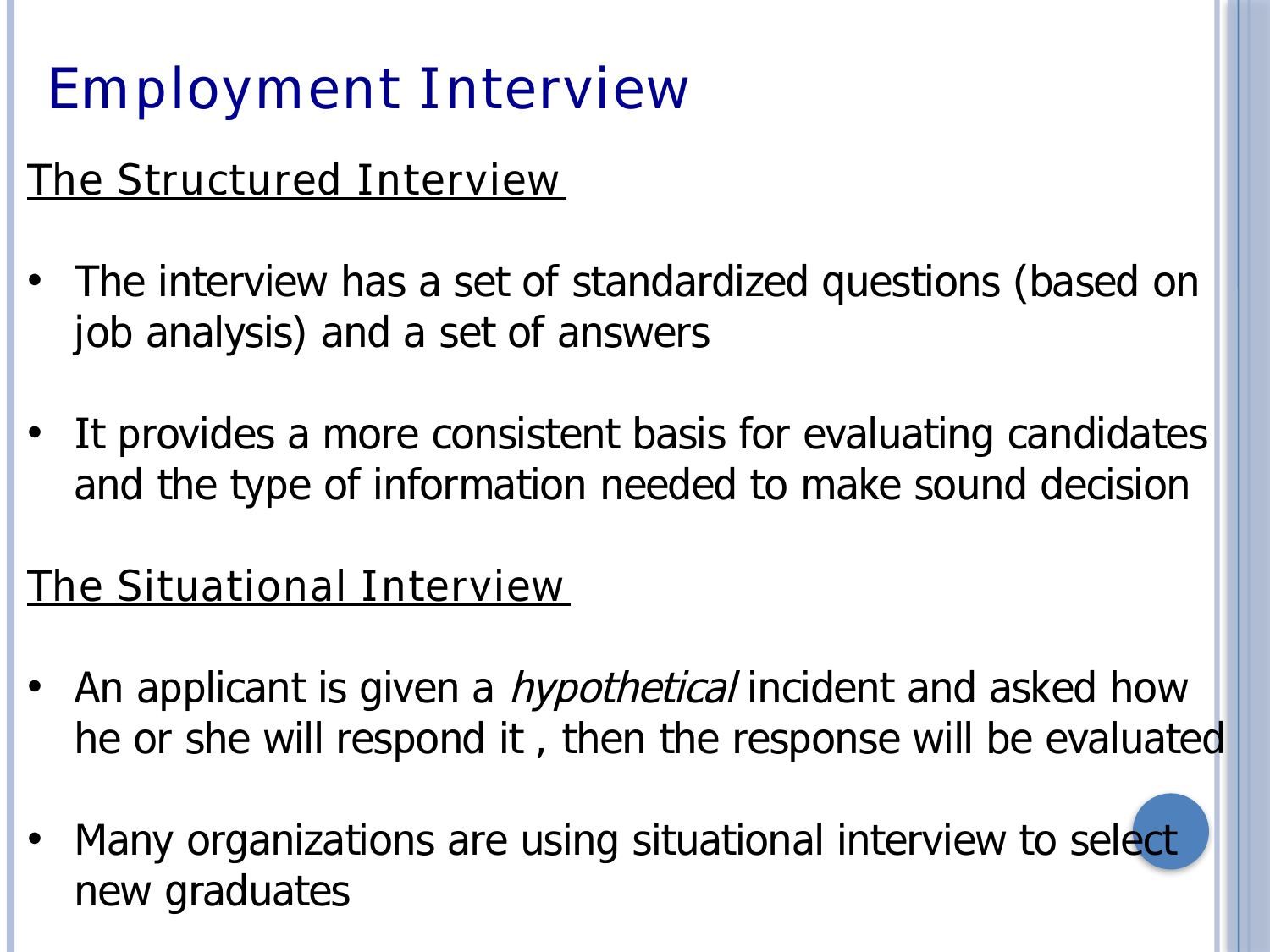

Employment Interview
The Structured Interview

The interview has a set of standardized questions (based on job analysis) and a set of answers

It provides a more consistent basis for evaluating candidates and the type of information needed to make sound decision

The Situational Interview

An applicant is given a hypothetical incident and asked how he or she will respond it , then the response will be evaluated

Many organizations are using situational interview to select new graduates